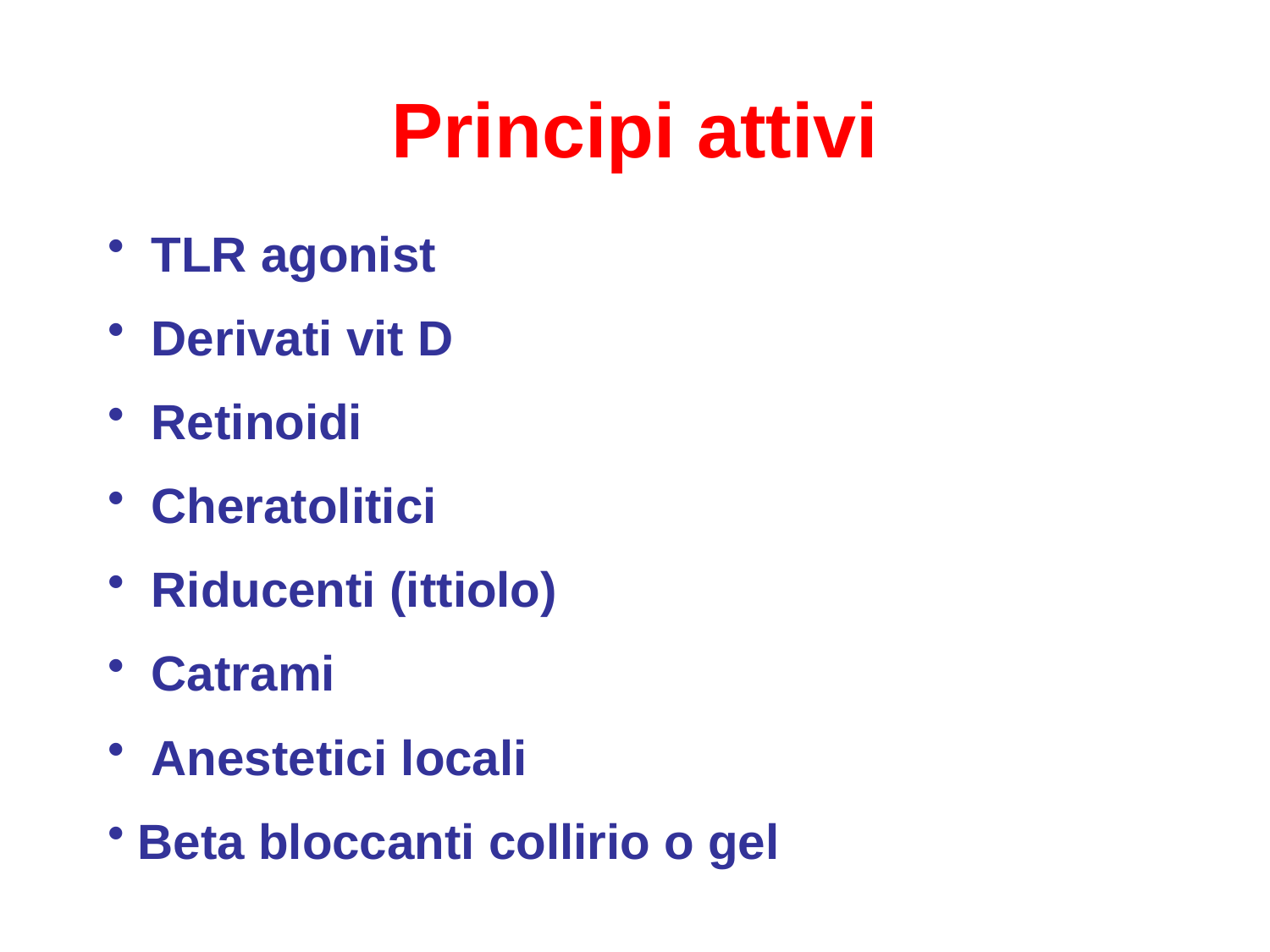

# Principi attivi
 TLR agonist
 Derivati vit D
 Retinoidi
 Cheratolitici
 Riducenti (ittiolo)
 Catrami
 Anestetici locali
Beta bloccanti collirio o gel